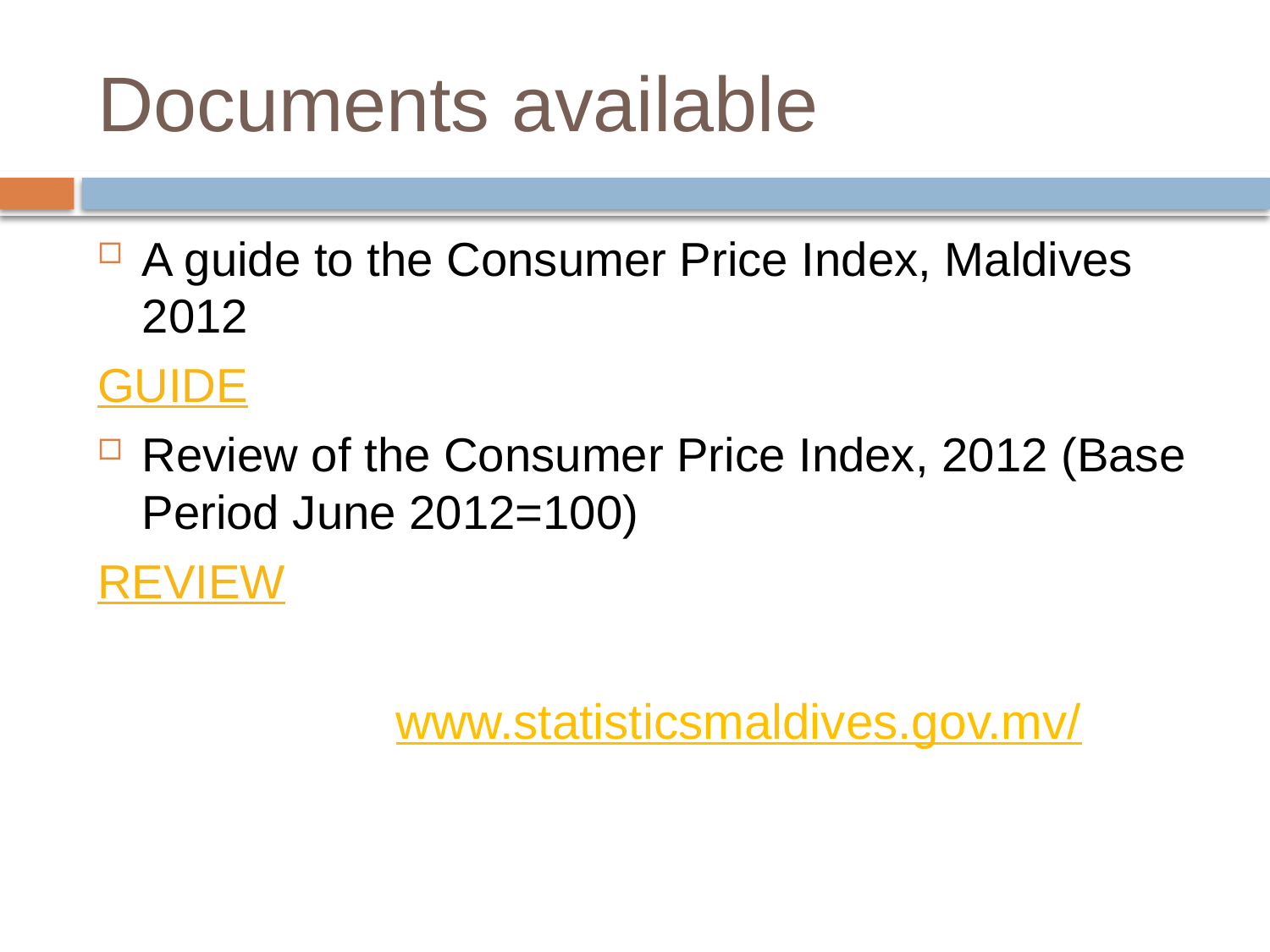

# Documents available
A guide to the Consumer Price Index, Maldives 2012
GUIDE
Review of the Consumer Price Index, 2012 (Base Period June 2012=100)
REVIEW

			www.statisticsmaldives.gov.mv/